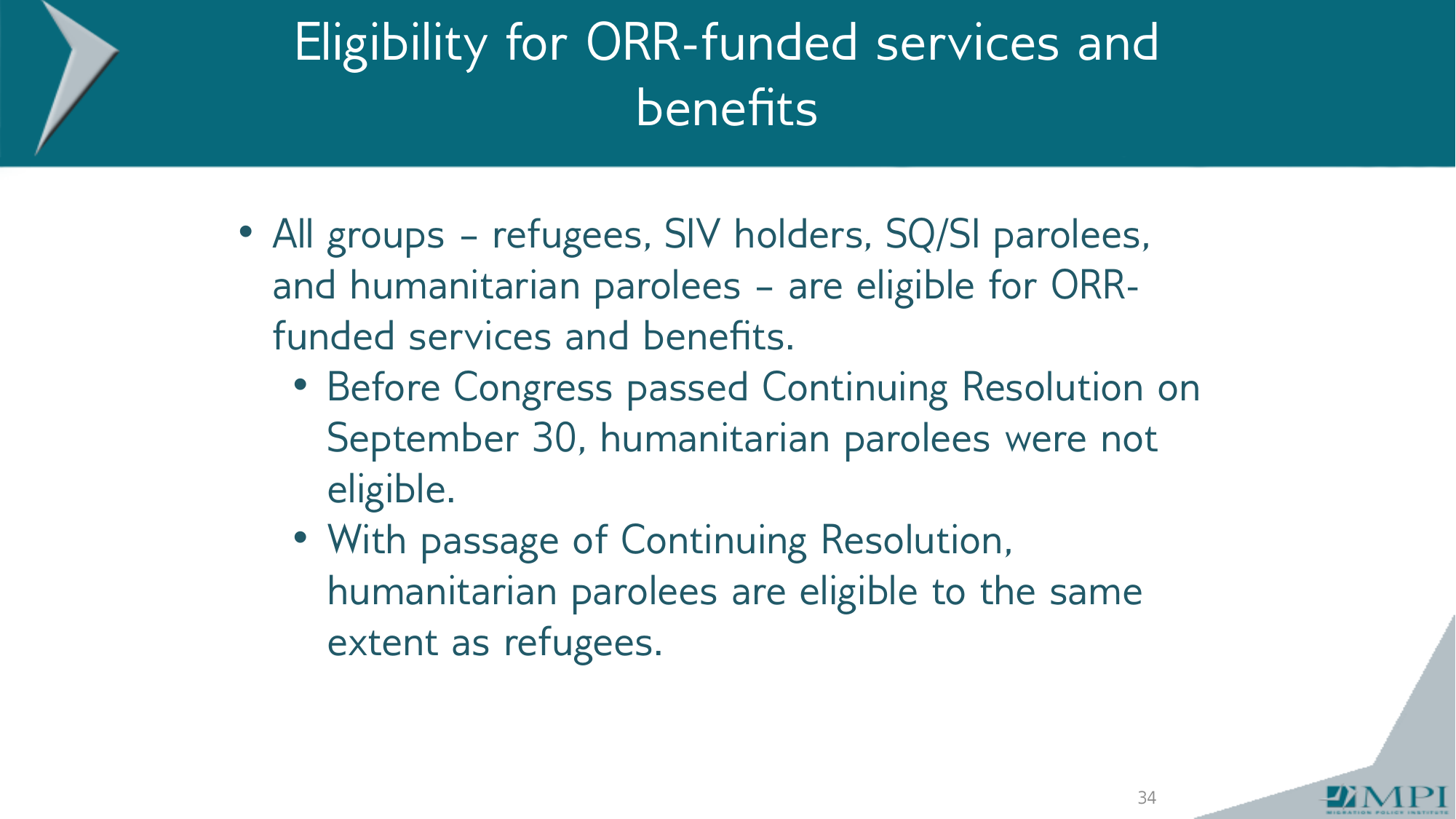

Eligibility for ORR-funded services and benefits
All groups – refugees, SIV holders, SQ/SI parolees, and humanitarian parolees – are eligible for ORR-funded services and benefits.
Before Congress passed Continuing Resolution on September 30, humanitarian parolees were not eligible.
With passage of Continuing Resolution, humanitarian parolees are eligible to the same extent as refugees.
34